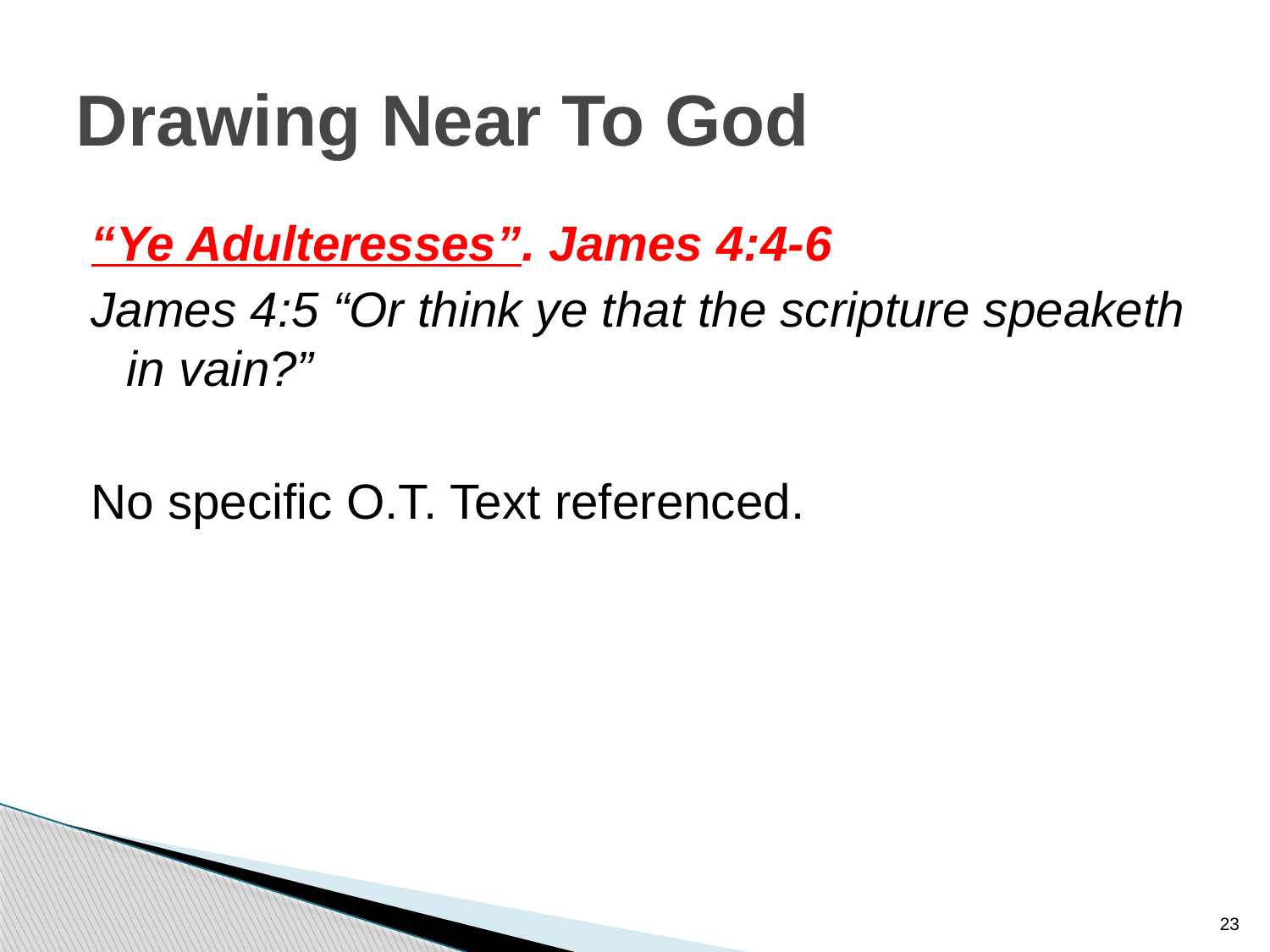

# Drawing Near To God
“Ye Adulteresses”. James 4:4-6
James 4:5 “Or think ye that the scripture speaketh in vain?”

No specific O.T. Text referenced.
23